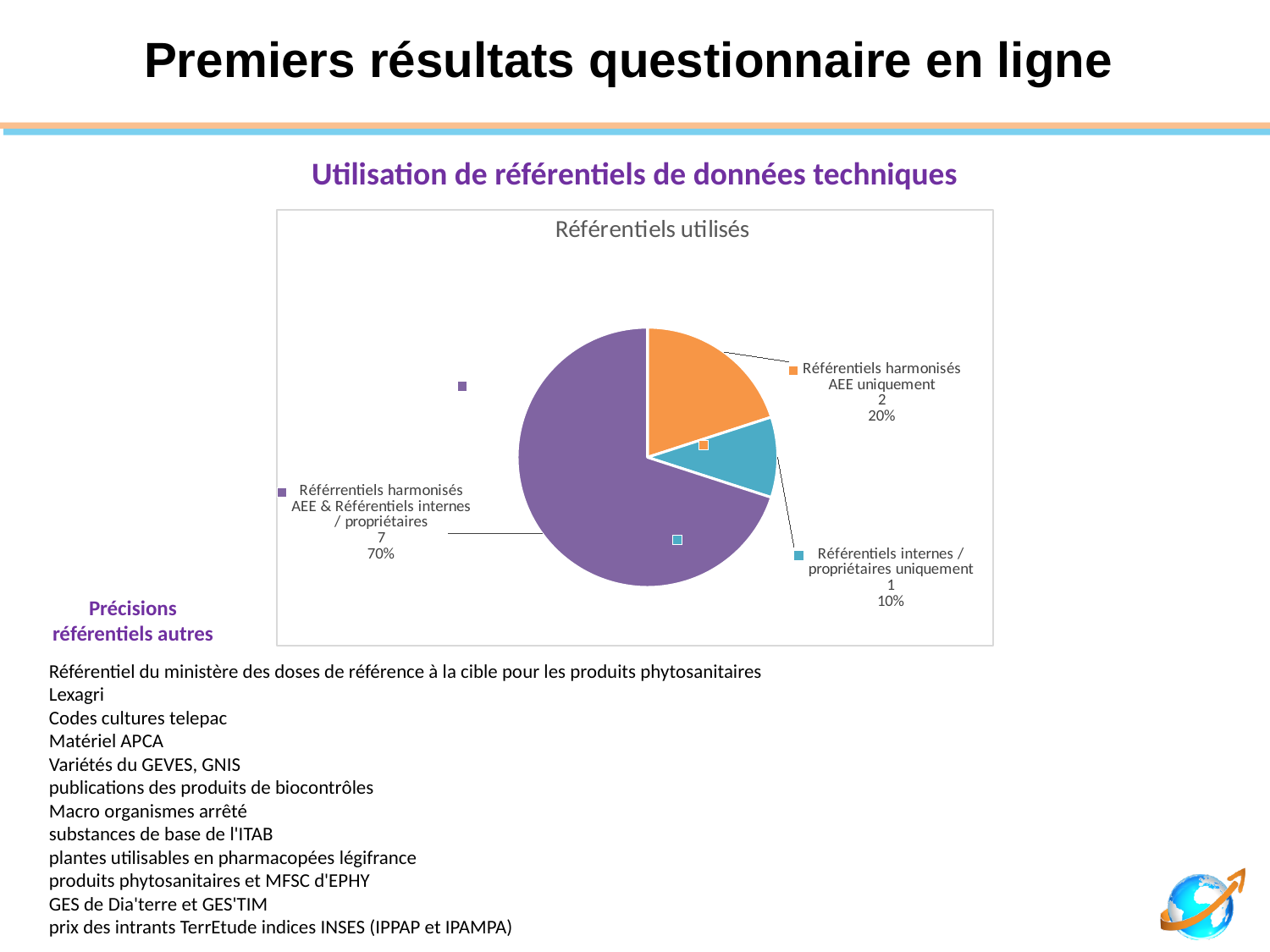

# Premiers résultats questionnaire en ligne
Utilisation de référentiels de données techniques

### Chart: Référentiels utilisés

| Category | réponses |
|---|---|
| Référentiels harmonisés AEE uniquement | 2.0 |
| Référentiels internes / propriétaires uniquement | 1.0 |
| Référrentiels harmonisés AEE & Référentiels internes / propriétaires | 7.0 |
Précisions référentiels autres
Référentiel du ministère des doses de référence à la cible pour les produits phytosanitaires
Lexagri
Codes cultures telepac
Matériel APCA
Variétés du GEVES, GNIS
publications des produits de biocontrôles
Macro organismes arrêté
substances de base de l'ITAB
plantes utilisables en pharmacopées légifrance
produits phytosanitaires et MFSC d'EPHY
GES de Dia'terre et GES'TIM
prix des intrants TerrEtude indices INSES (IPPAP et IPAMPA)